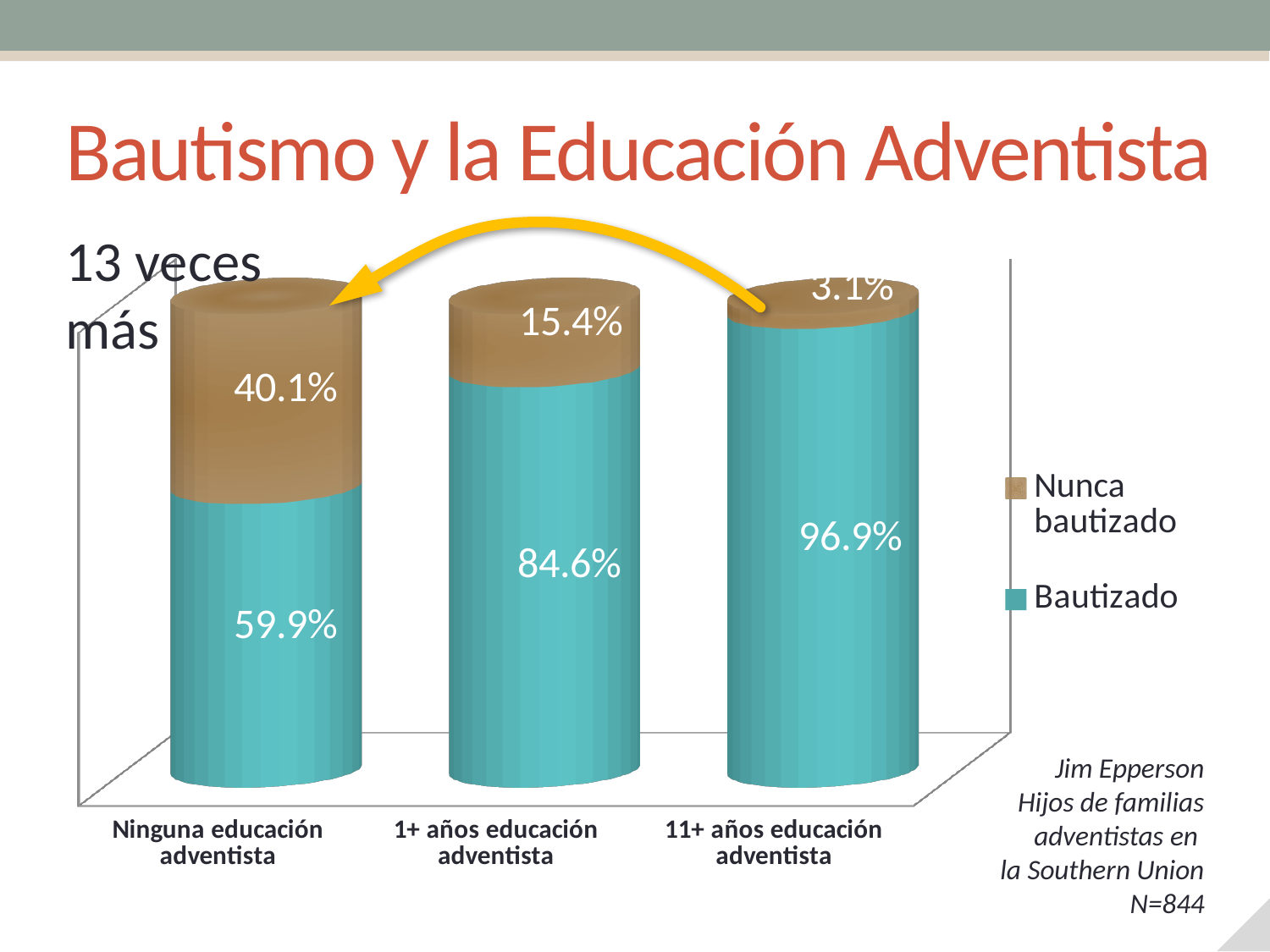

# Bautismo y la Educación Adventista
13 veces más

[unsupported chart]

Jim Epperson
Hijos de familias adventistas en
la Southern Union N=844